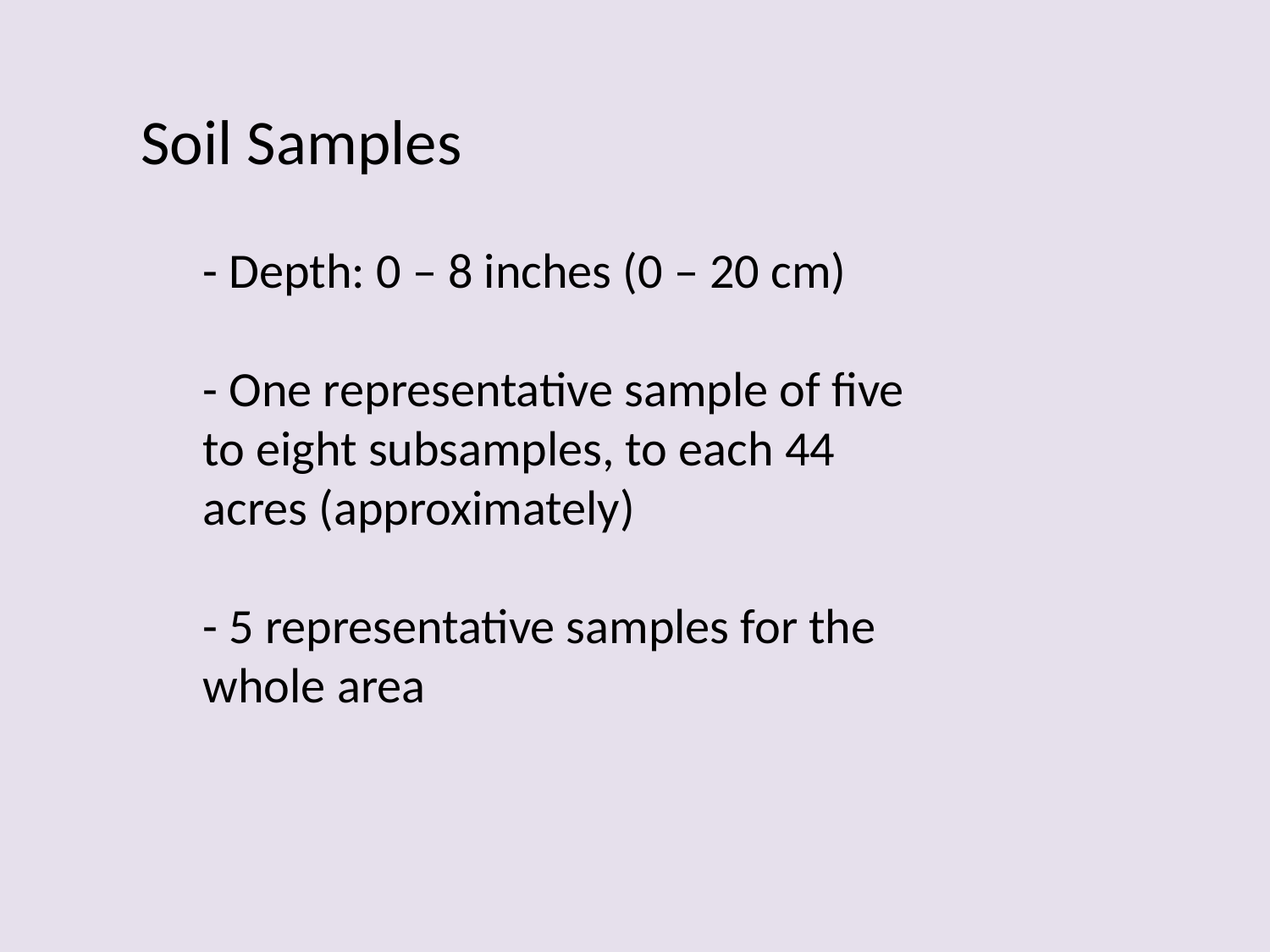

Soil Samples
- Depth: 0 – 8 inches (0 – 20 cm)

- One representative sample of five to eight subsamples, to each 44 acres (approximately)

- 5 representative samples for the whole area